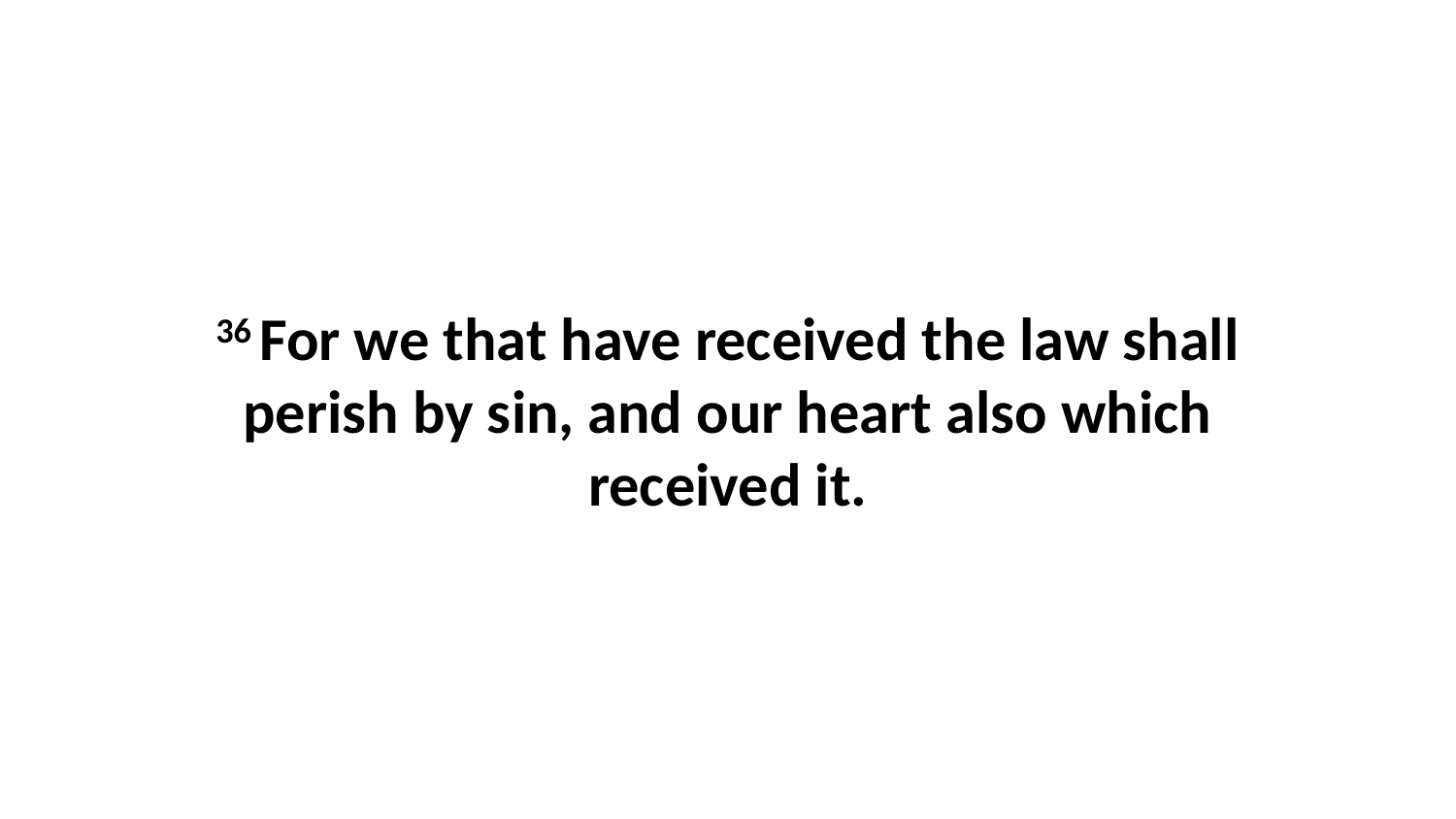

36 For we that have received the law shall perish by sin, and our heart also which received it.